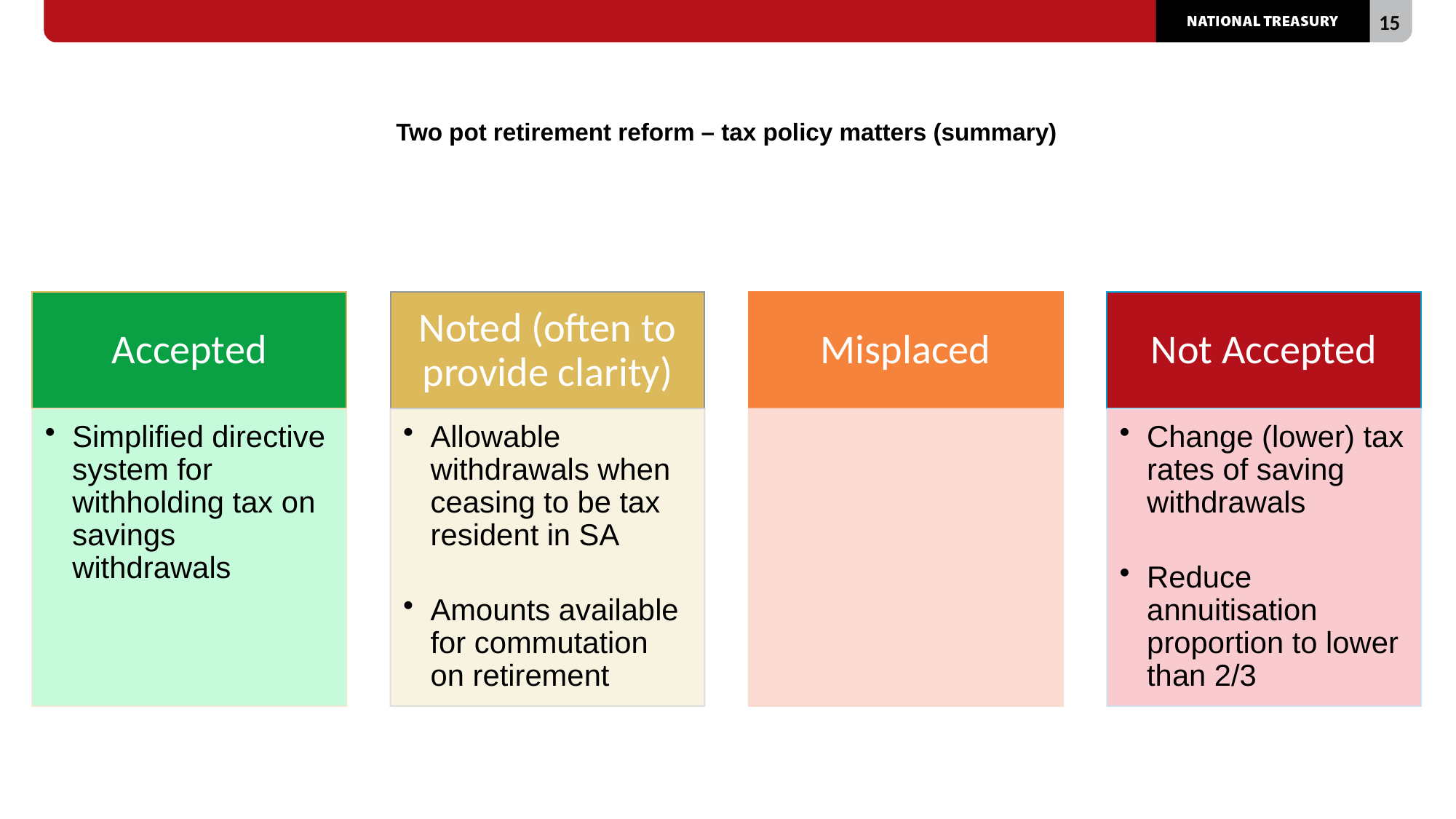

# Two pot retirement reform – tax policy matters (summary)
Accepted
Simplified directive system for withholding tax on savings withdrawals
Noted (often to provide clarity)
Allowable withdrawals when ceasing to be tax resident in SA

Amounts available for commutation on retirement
Misplaced
Not Accepted
Change (lower) tax rates of saving withdrawals

Reduce annuitisation proportion to lower than 2/3